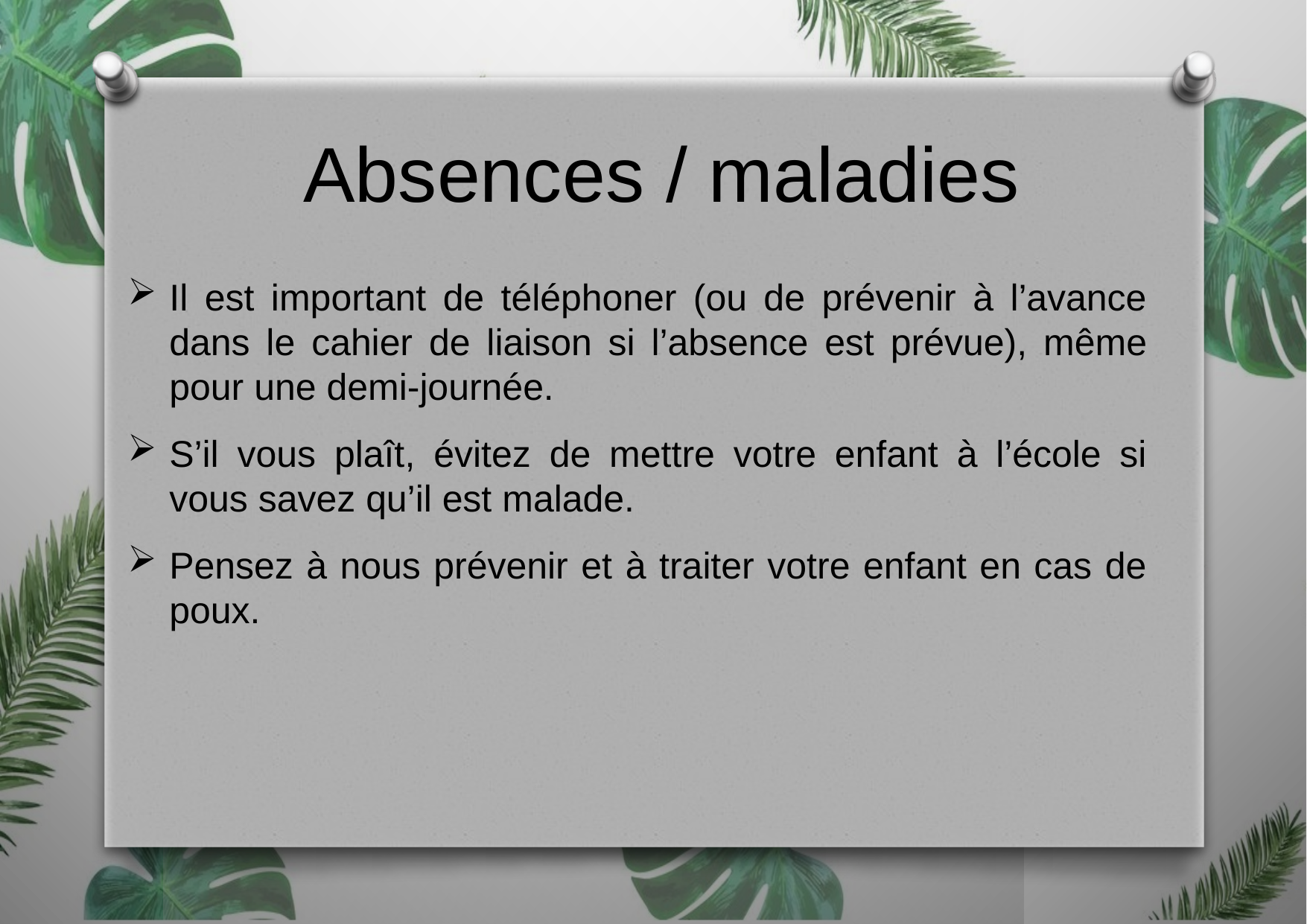

Absences / maladies
Il est important de téléphoner (ou de prévenir à l’avance dans le cahier de liaison si l’absence est prévue), même pour une demi-journée.
S’il vous plaît, évitez de mettre votre enfant à l’école si vous savez qu’il est malade.
Pensez à nous prévenir et à traiter votre enfant en cas de poux.